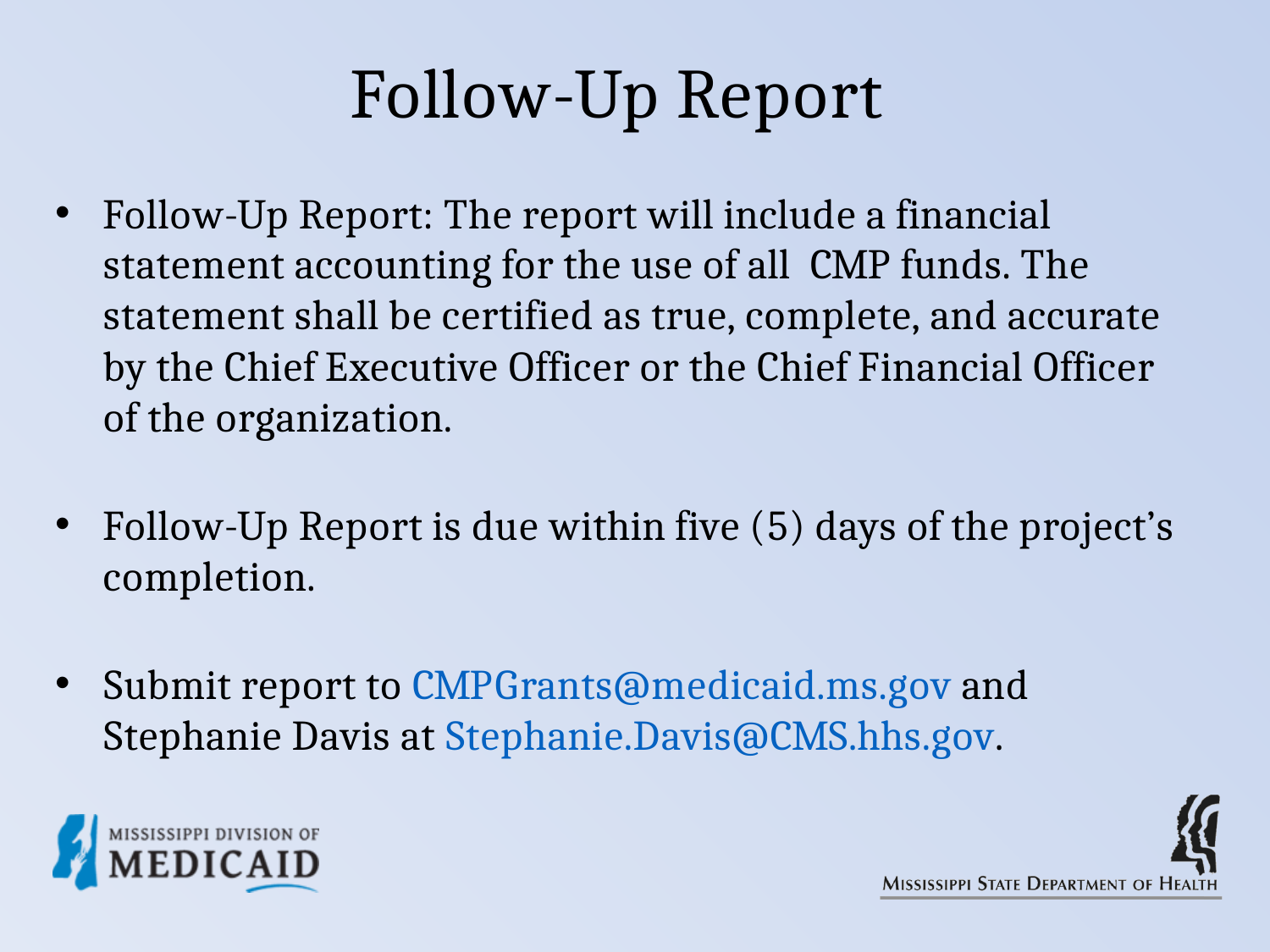

# Follow-Up Report
Follow-Up Report: The report will include a financial statement accounting for the use of all  CMP funds. The statement shall be certified as true, complete, and accurate by the Chief Executive Officer or the Chief Financial Officer of the organization.

Follow-Up Report is due within five (5) days of the project’s completion.

Submit report to CMPGrants@medicaid.ms.gov and Stephanie Davis at Stephanie.Davis@CMS.hhs.gov.